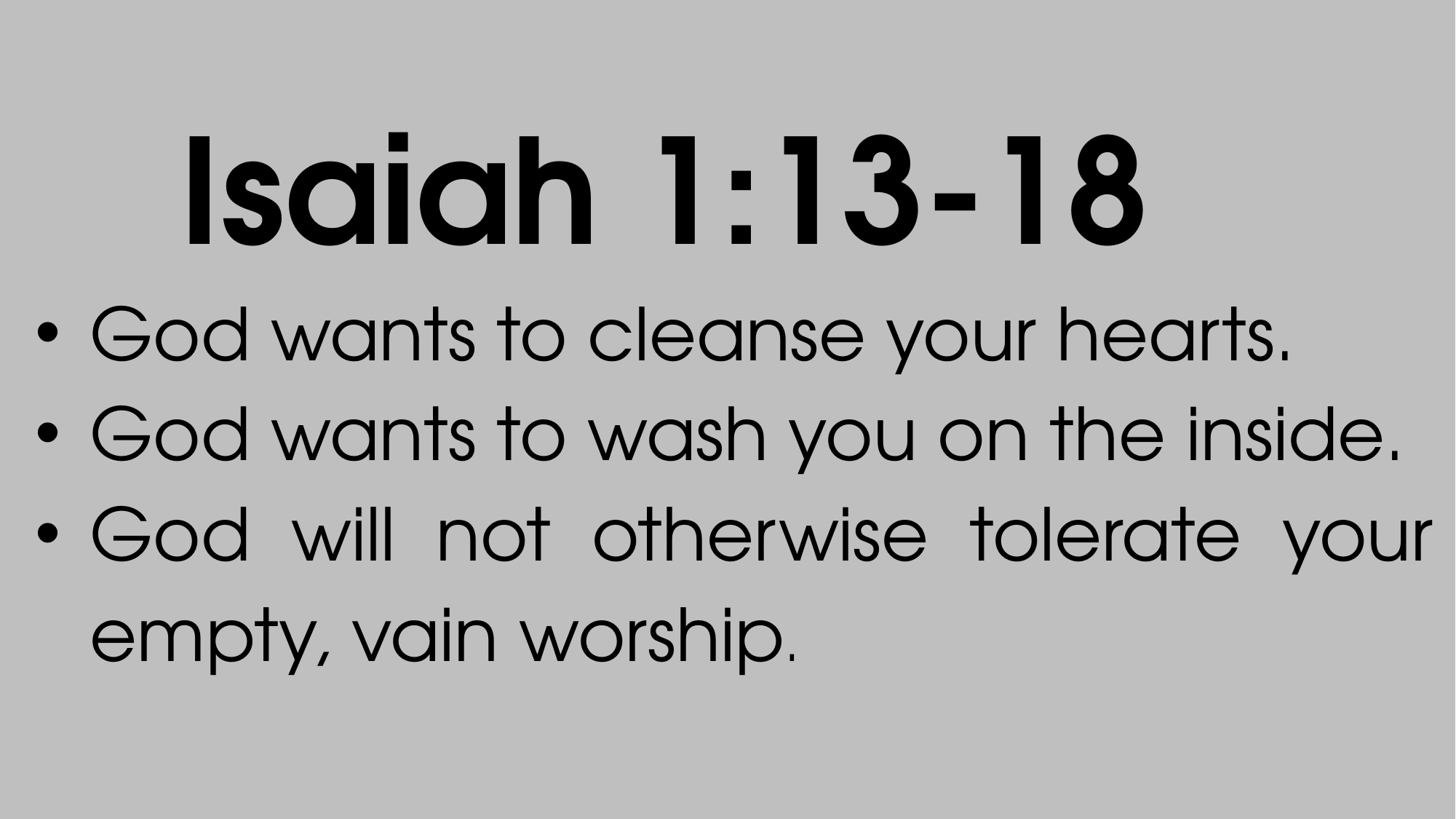

Isaiah 1:13-18
God wants to cleanse your hearts.
God wants to wash you on the inside.
God will not otherwise tolerate your empty, vain worship.